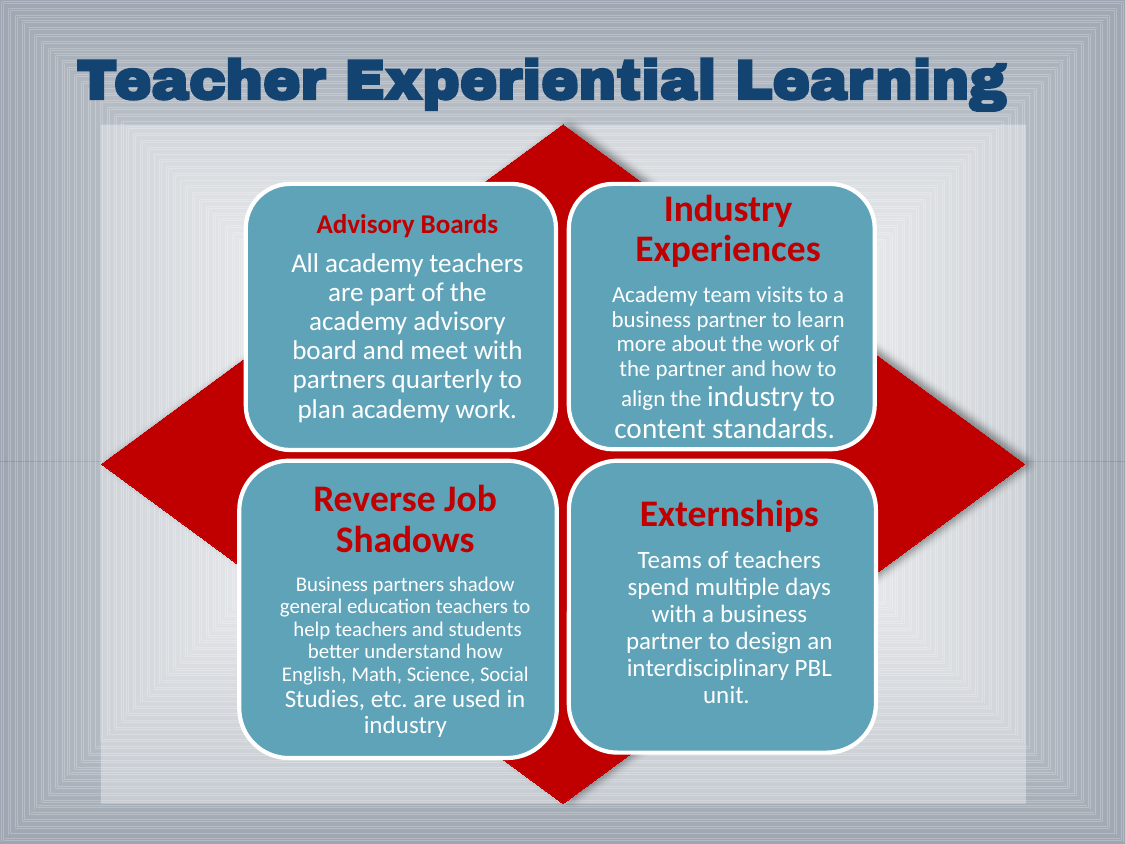

Teacher Experiential Learning
Advisory Boards
All academy teachers are part of the academy advisory board and meet with partners quarterly to plan academy work.
Industry Experiences
Academy team visits to a business partner to learn more about the work of the partner and how to align the industry to content standards.
Reverse Job Shadows
Business partners shadow general education teachers to  help teachers and students better understand how English, Math, Science, Social Studies, etc. are used in industry

Externships
Teams of teachers spend multiple days with a business partner to design an interdisciplinary PBL unit.